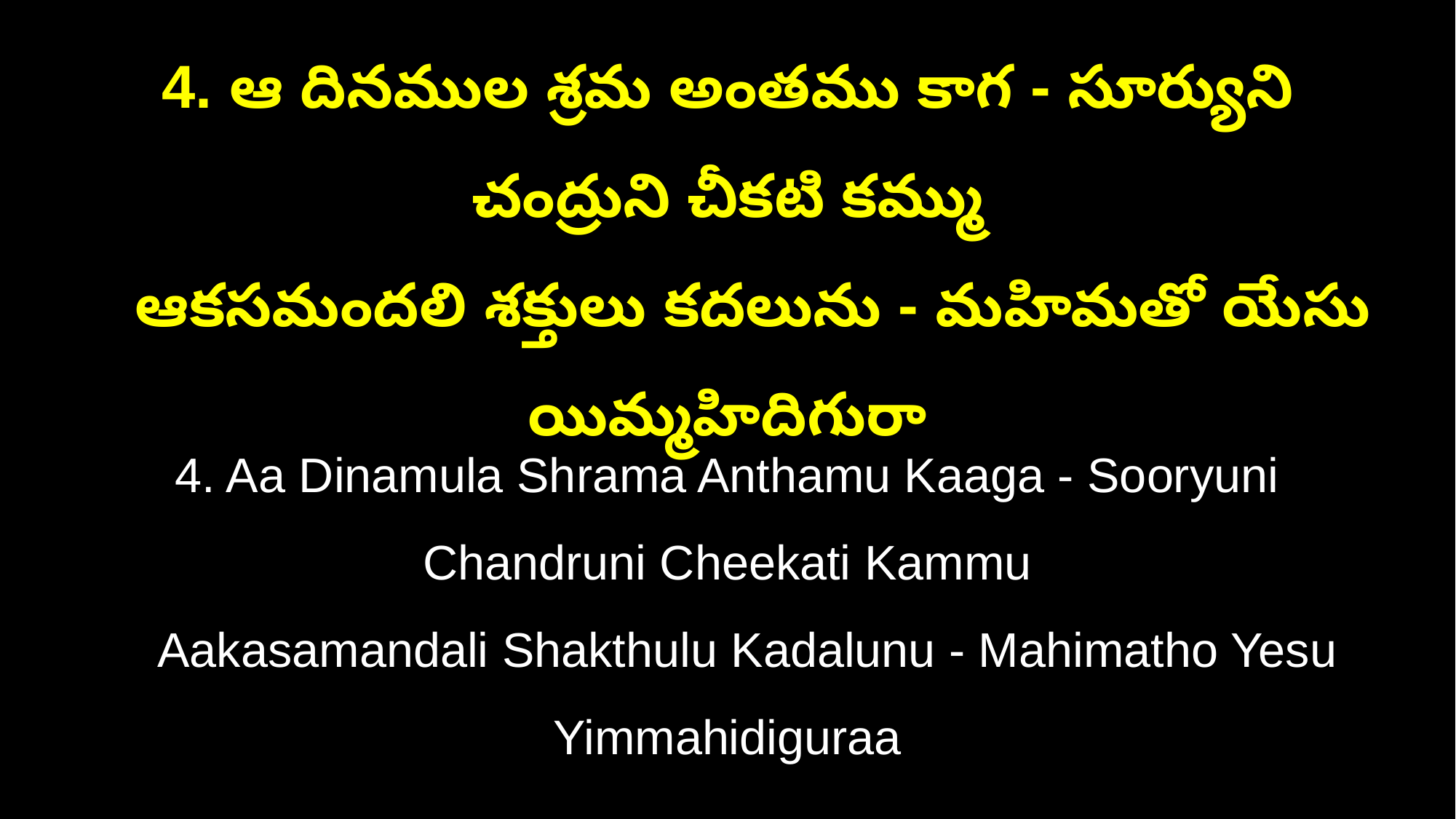

4. ఆ దినముల శ్రమ అంతము కాగ - సూర్యుని చంద్రుని చీకటి కమ్ము
   ఆకసమందలి శక్తులు కదలును - మహిమతో యేసు యిమ్మహిదిగురా
4. Aa Dinamula Shrama Anthamu Kaaga - Sooryuni Chandruni Cheekati Kammu
   Aakasamandali Shakthulu Kadalunu - Mahimatho Yesu Yimmahidiguraa